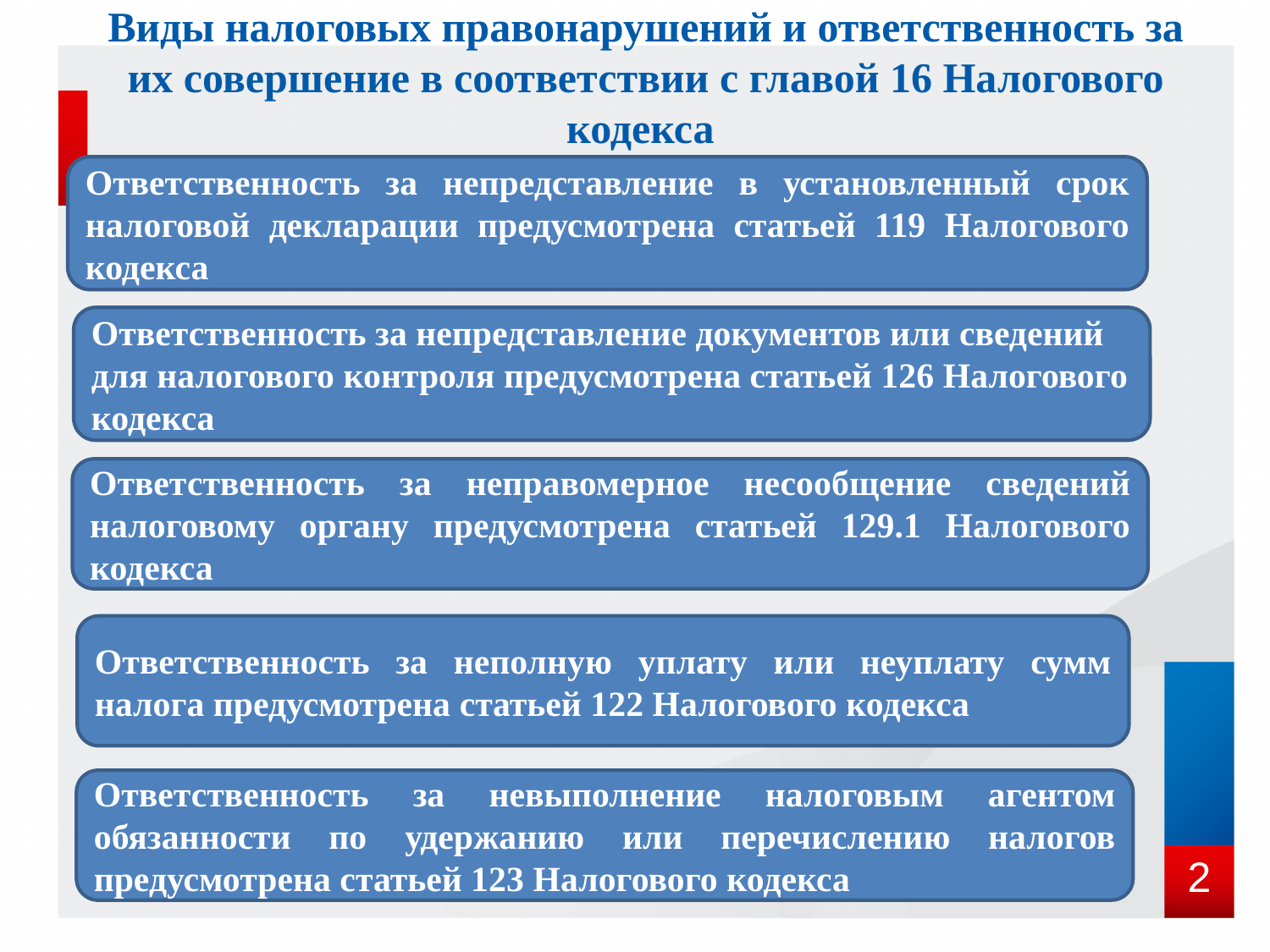

Виды налоговых правонарушений и ответственность за их совершение в соответствии с главой 16 Налогового кодекса
Ответственность за непредставление в установленный срок налоговой декларации предусмотрена статьей 119 Налогового кодекса
Ответственность за непредставление документов или сведений для налогового контроля предусмотрена статьей 126 Налогового кодекса
Ответственность за неправомерное несообщение сведений налоговому органу предусмотрена статьей 129.1 Налогового кодекса
Ответственность за неполную уплату или неуплату сумм налога предусмотрена статьей 122 Налогового кодекса
Ответственность за невыполнение налоговым агентом обязанности по удержанию или перечислению налогов предусмотрена статьей 123 Налогового кодекса

2